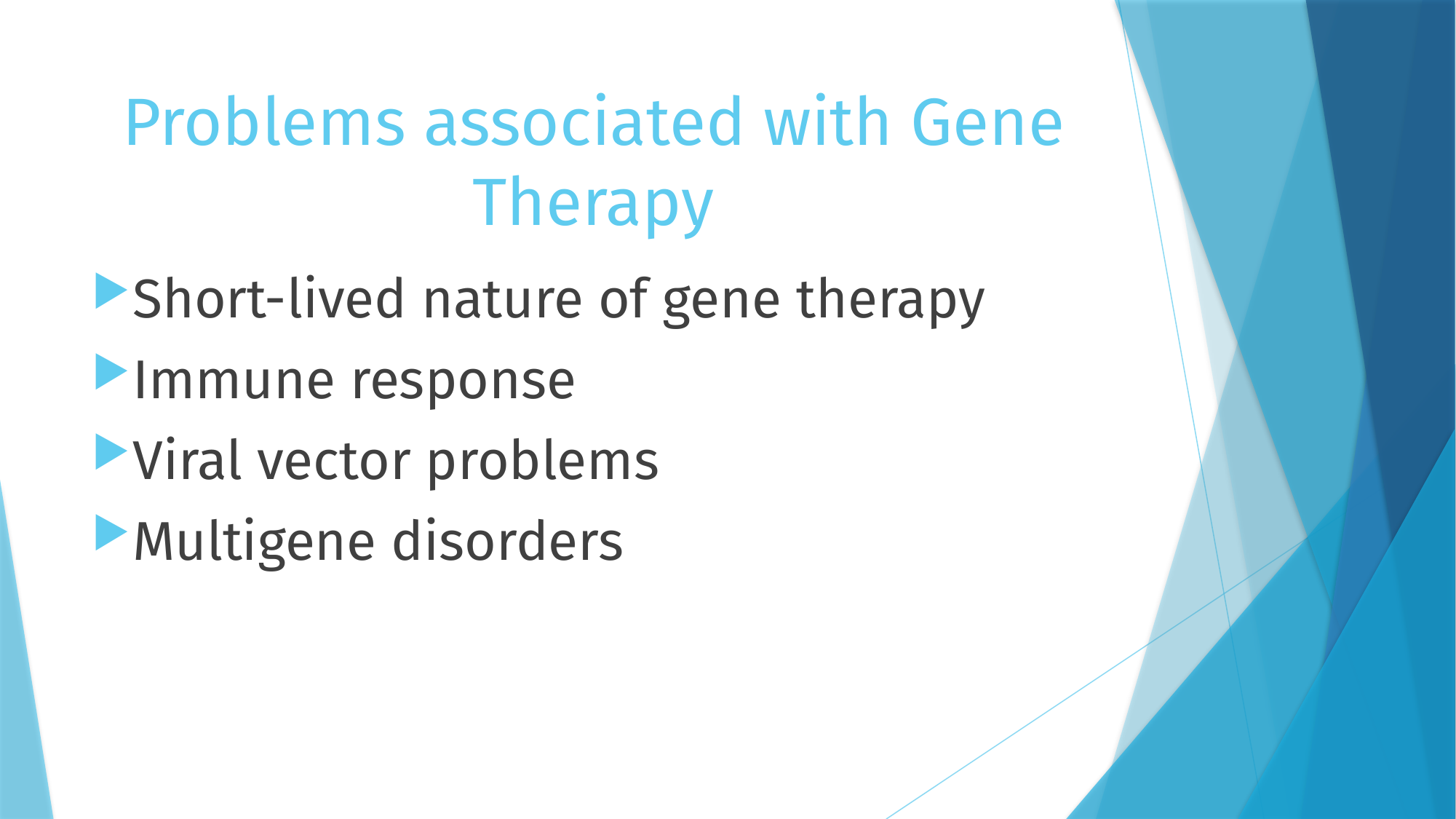

# Problems associated with Gene Therapy
Short-lived nature of gene therapy
Immune response
Viral vector problems
Multigene disorders